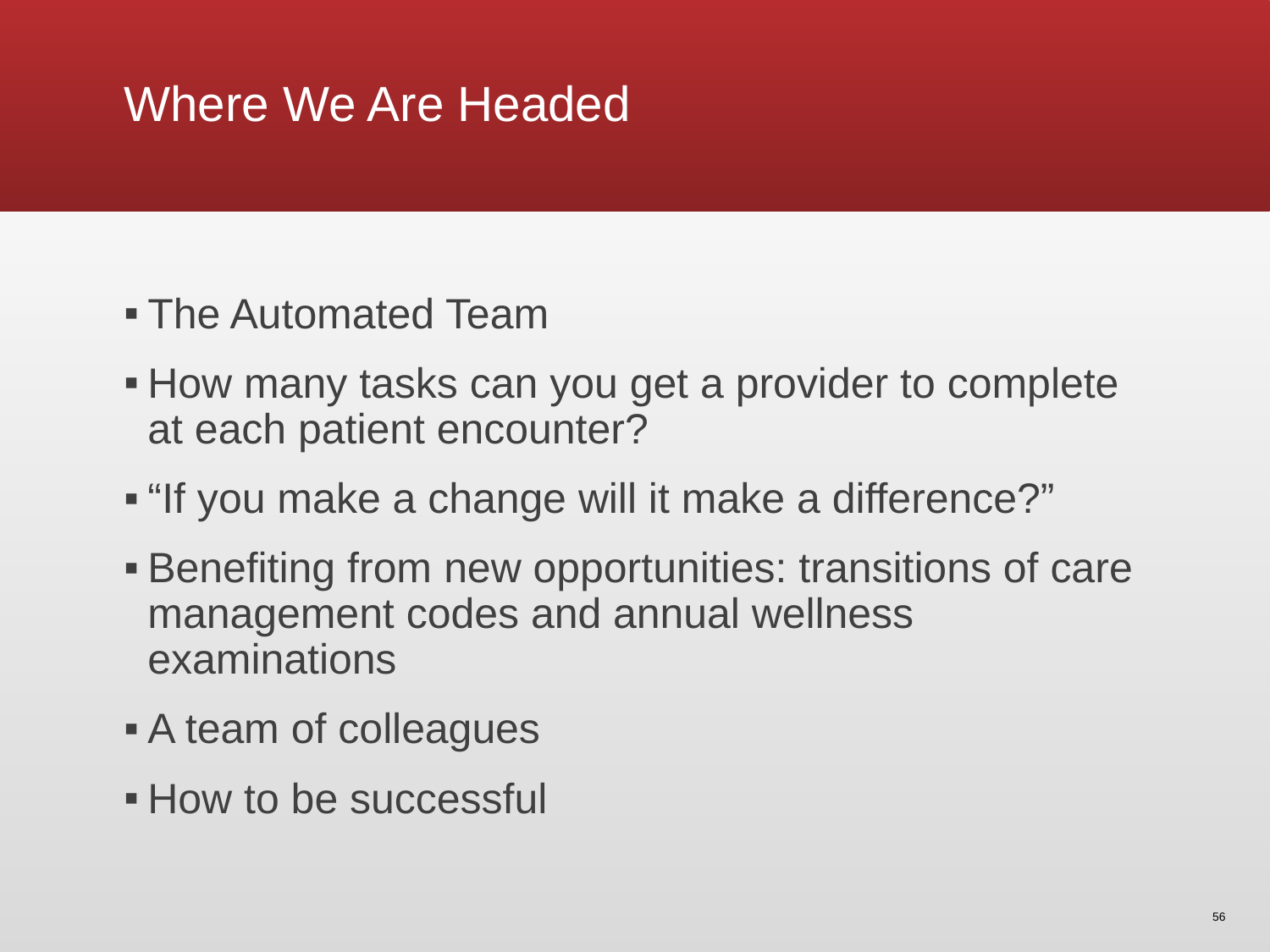

# Where We Are Headed

The Automated Team
How many tasks can you get a provider to complete at each patient encounter?
“If you make a change will it make a difference?”
Benefiting from new opportunities: transitions of care management codes and annual wellness examinations
A team of colleagues
How to be successful

56